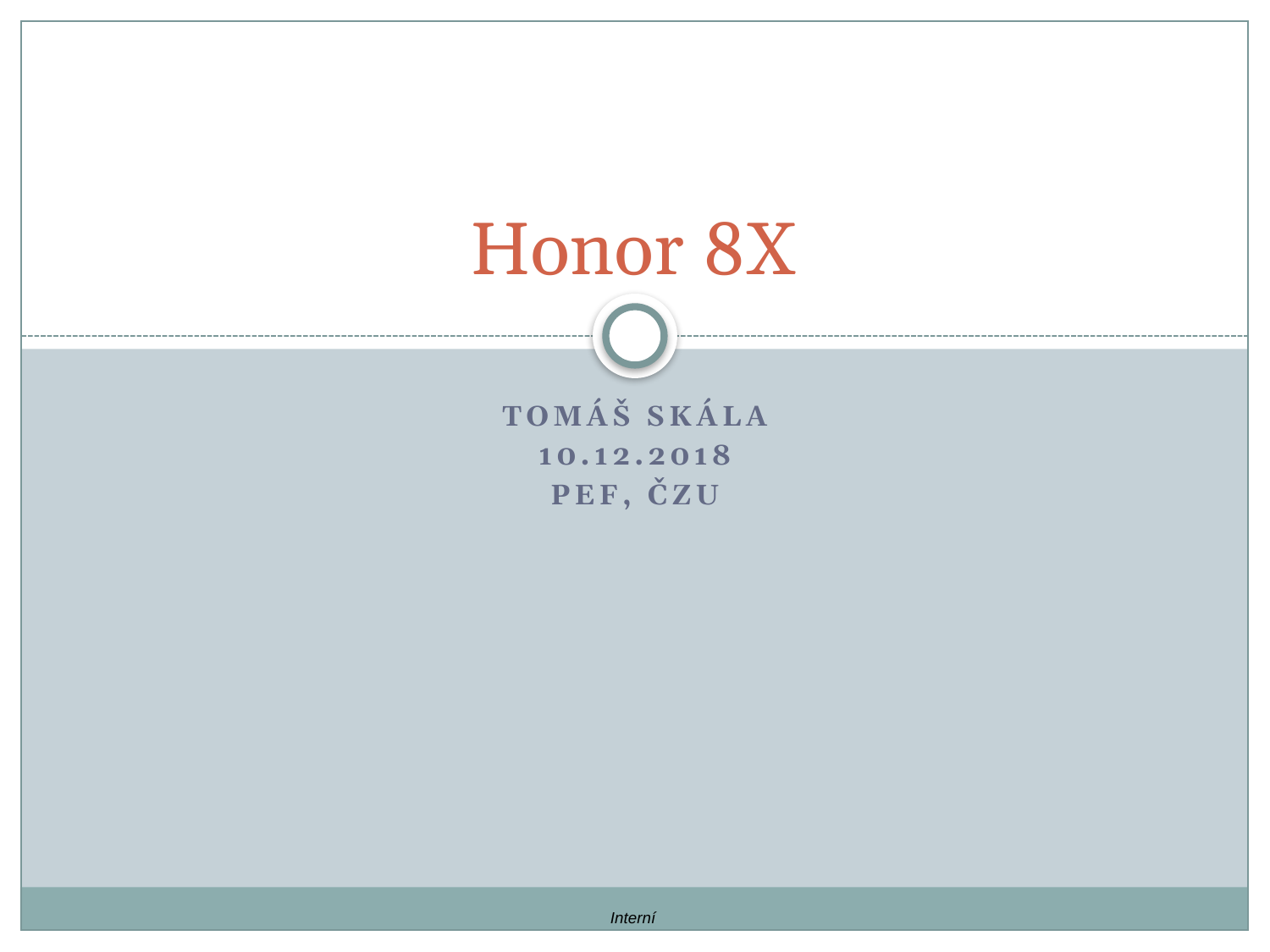

# Honor 8X
Tomáš Skála
10.12.2018
PEF, ČZU